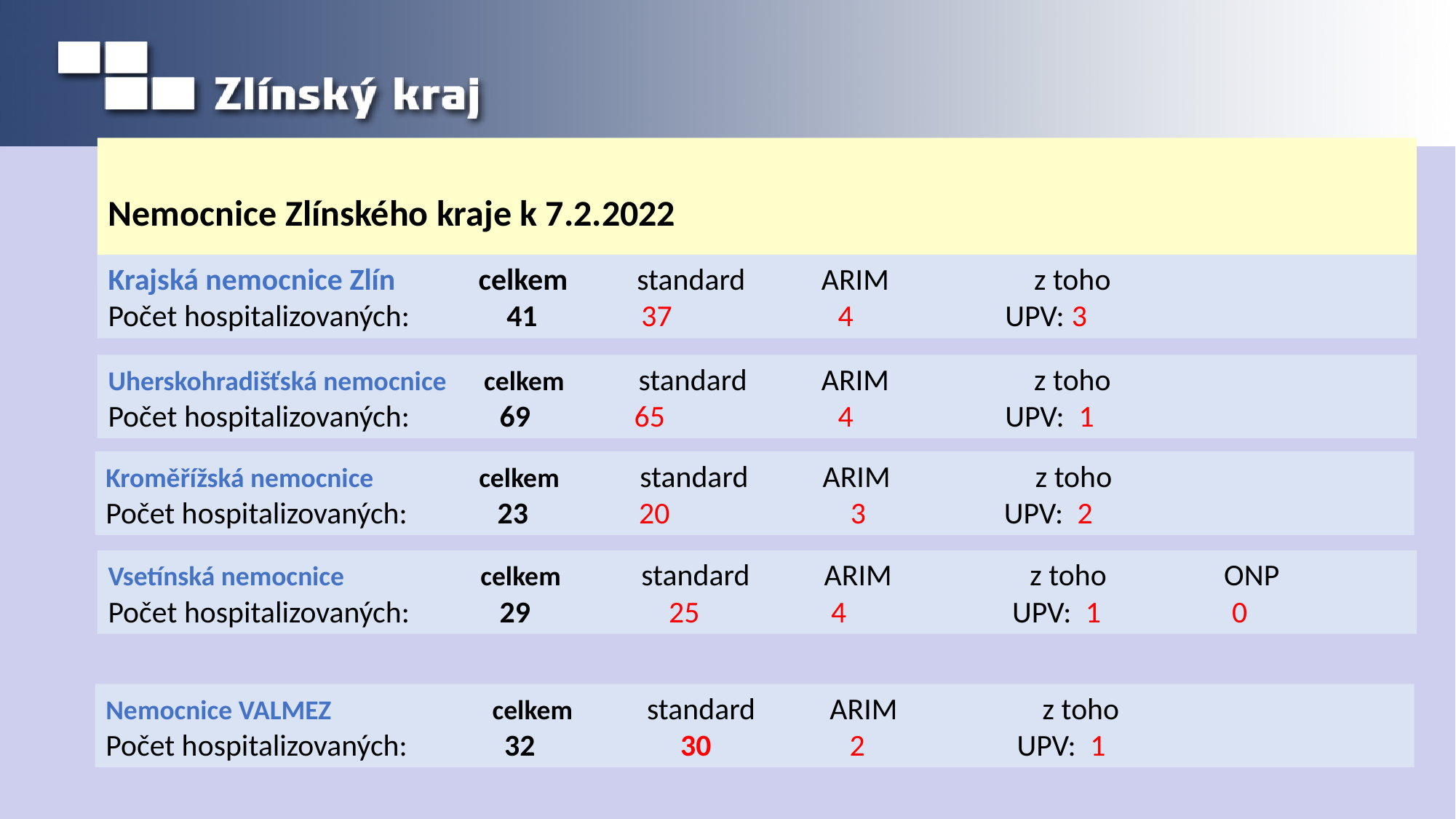

# Nemocnice Zlínského kraje k 7.2.2022
Krajská nemocnice Zlín            celkem          standard           ARIM                     z toho
Počet hospitalizovaných:              41               37                        4                      UPV: 3
Uherskohradišťská nemocnice      celkem            standard            ARIM                     z toho
Počet hospitalizovaných:             69               65                         4                      UPV:  1
Kroměřížská nemocnice                 celkem             standard            ARIM                     z toho
Počet hospitalizovaných:             23                20	             3                    UPV:  2
Vsetínská nemocnice                      celkem             standard            ARIM                    z toho                 ONP
Počet hospitalizovaných:             29                    25                   4                        UPV:  1                   0
Nemocnice VALMEZ                          celkem            standard            ARIM                     z toho
Počet hospitalizovaných:              32                     30                    2                      UPV:  1